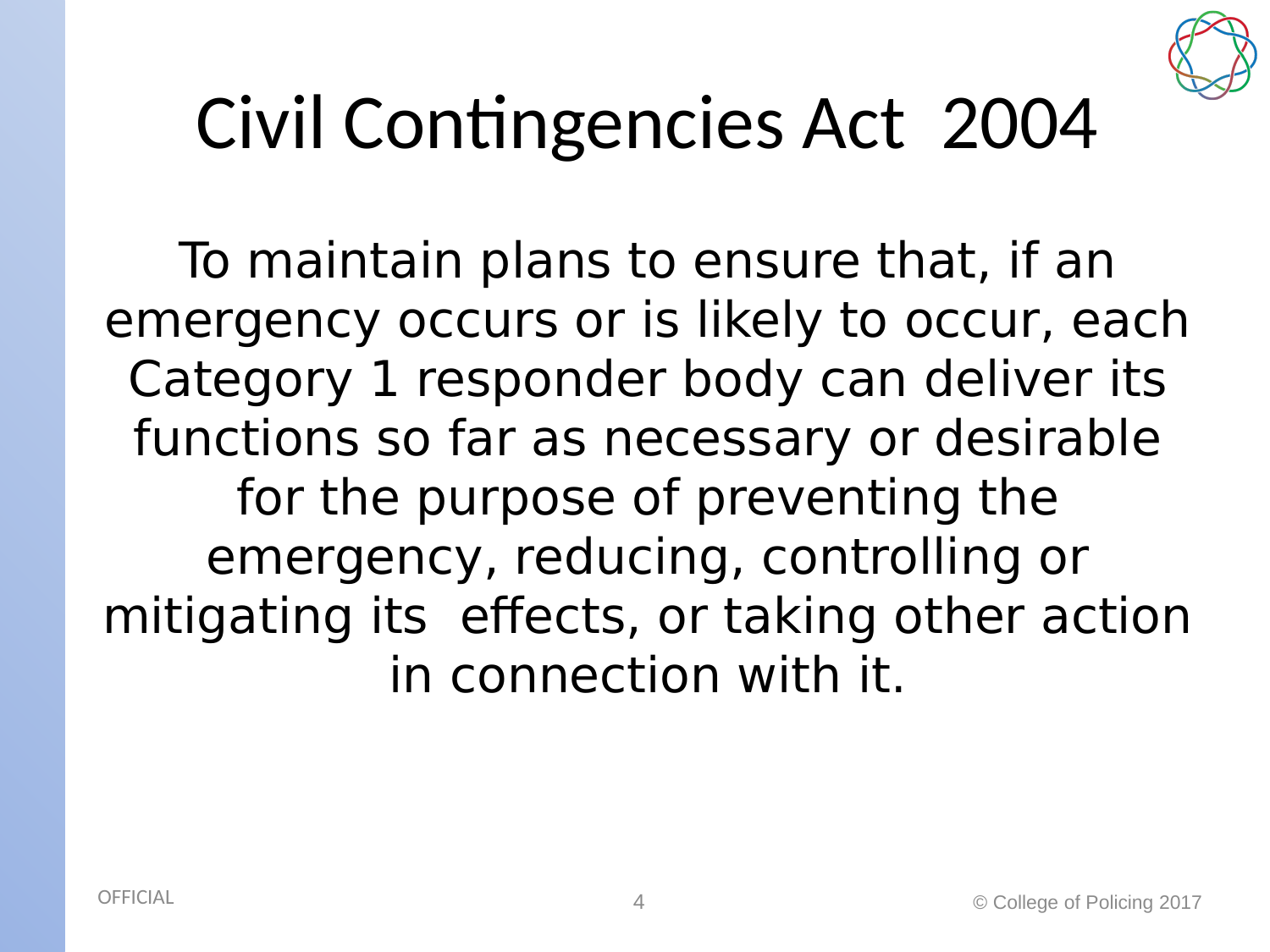

# Civil Contingencies Act  2004
To maintain plans to ensure that, if an emergency occurs or is likely to occur, each Category 1 responder body can deliver its functions so far as necessary or desirable for the purpose of preventing the emergency, reducing, controlling or mitigating its  effects, or taking other action in connection with it.
.
OFFICIAL
© College of Policing 2017
4